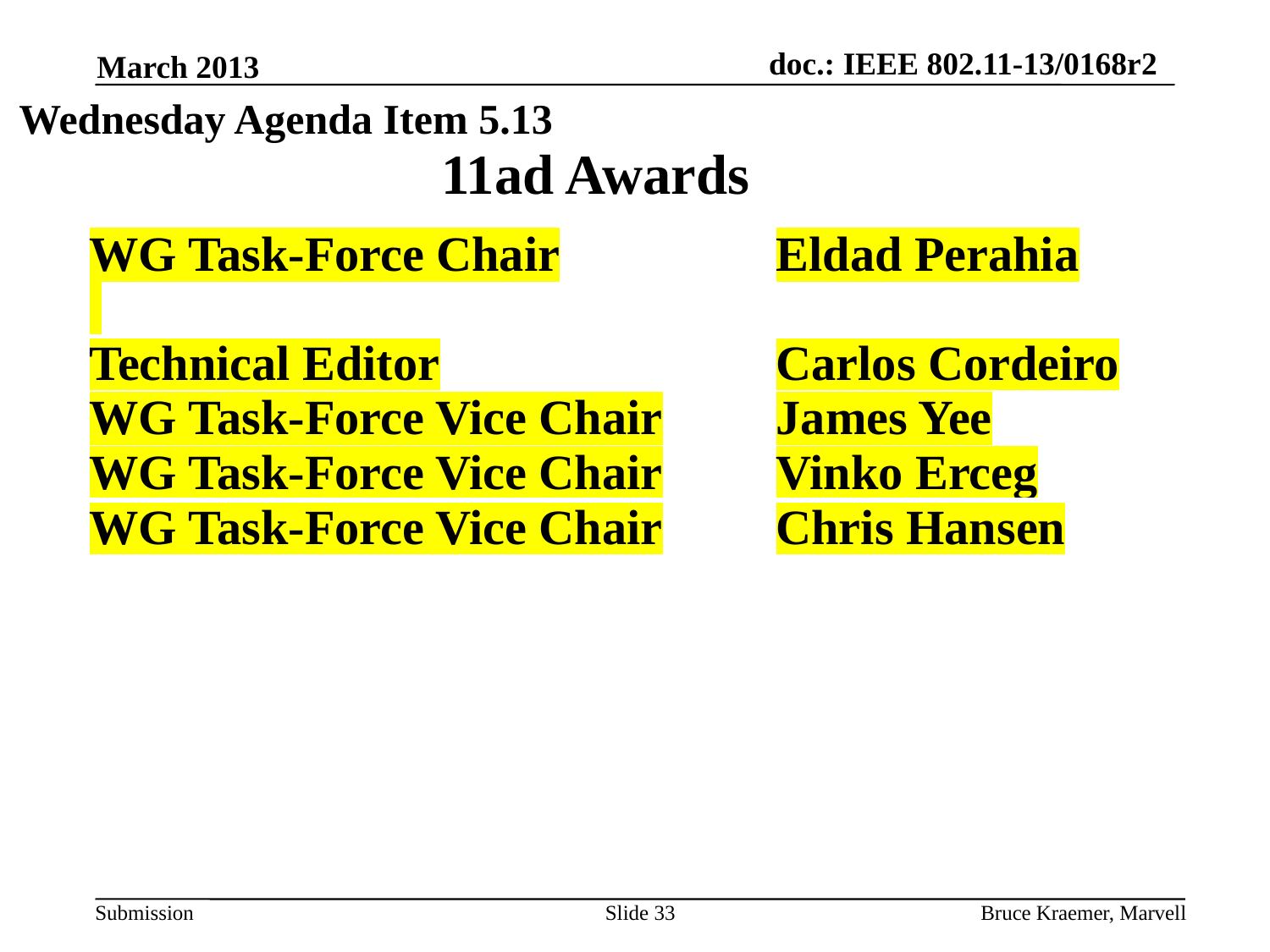

March 2013
Wednesday Agenda Item 5.13
11ad Awards
| WG Task-Force Chair | Eldad Perahia |
| --- | --- |
| Technical Editor | Carlos Cordeiro |
| WG Task-Force Vice Chair | James Yee |
| WG Task-Force Vice Chair | Vinko Erceg |
| WG Task-Force Vice Chair | Chris Hansen |
Slide 33
Bruce Kraemer, Marvell